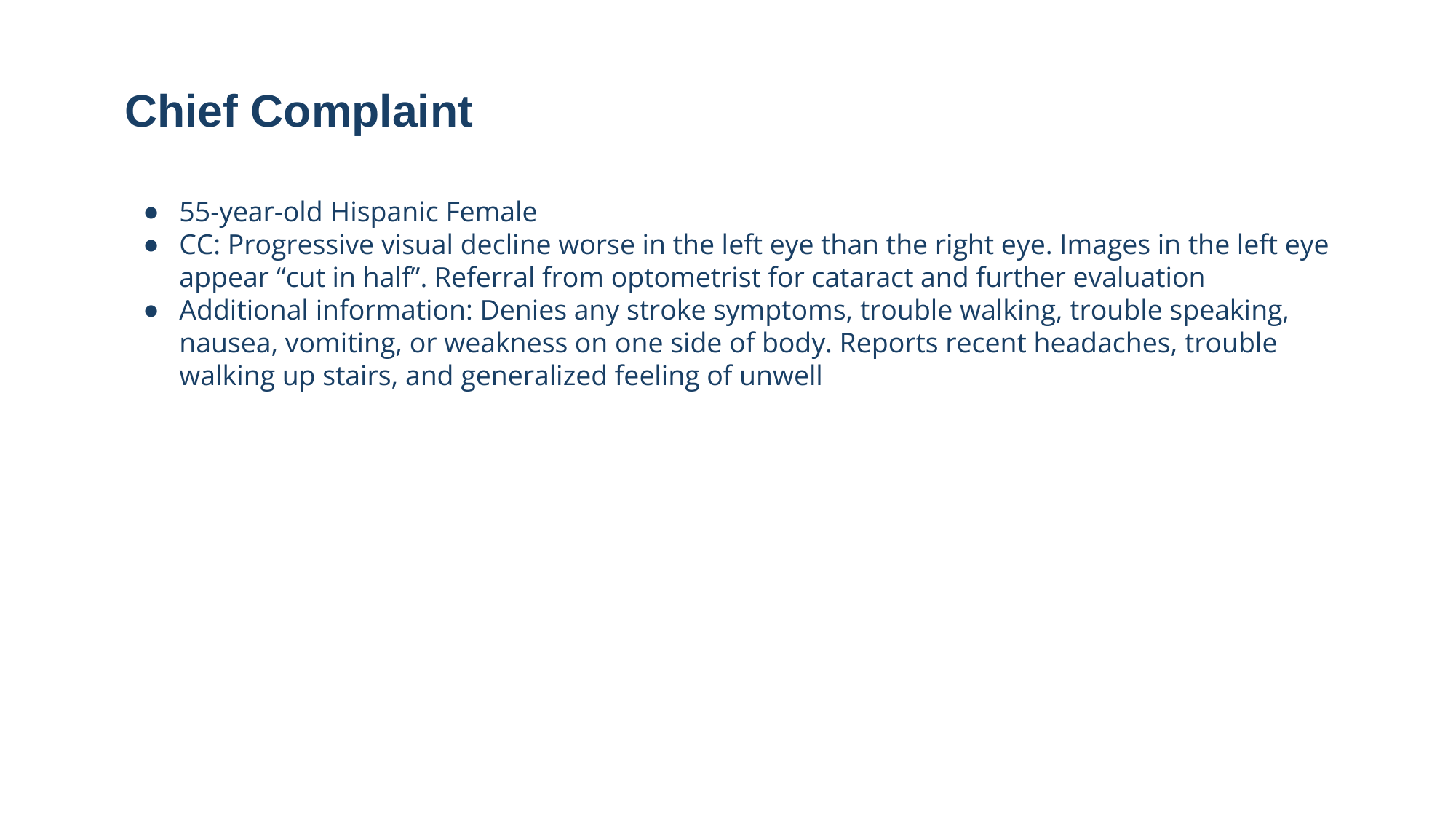

19
# Chief Complaint
55-year-old Hispanic Female
CC: Progressive visual decline worse in the left eye than the right eye. Images in the left eye appear “cut in half”. Referral from optometrist for cataract and further evaluation
Additional information: Denies any stroke symptoms, trouble walking, trouble speaking, nausea, vomiting, or weakness on one side of body. Reports recent headaches, trouble walking up stairs, and generalized feeling of unwell